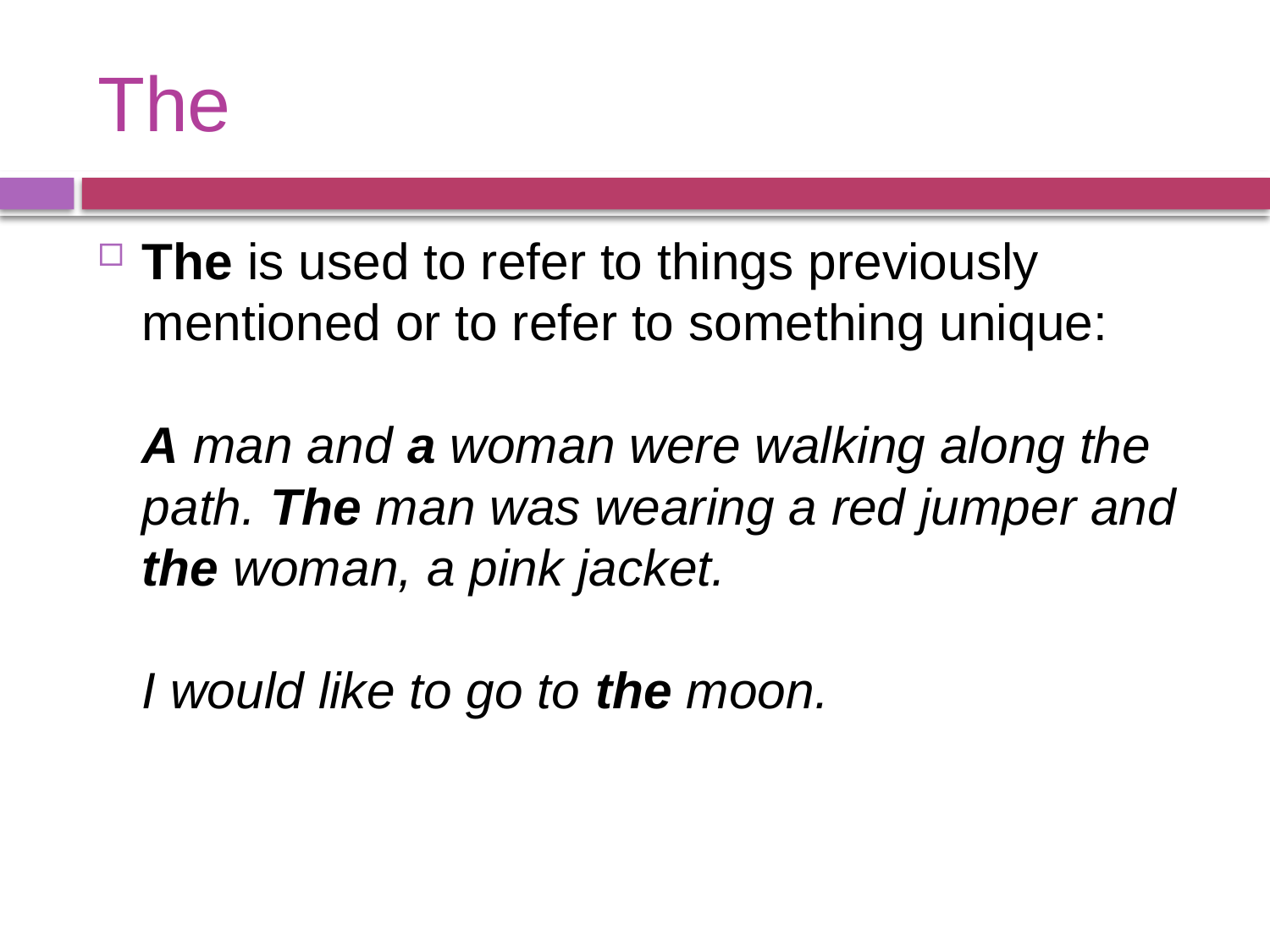

# The
The is used to refer to things previously mentioned or to refer to something unique:
A man and a woman were walking along the path. The man was wearing a red jumper and the woman, a pink jacket.
I would like to go to the moon.